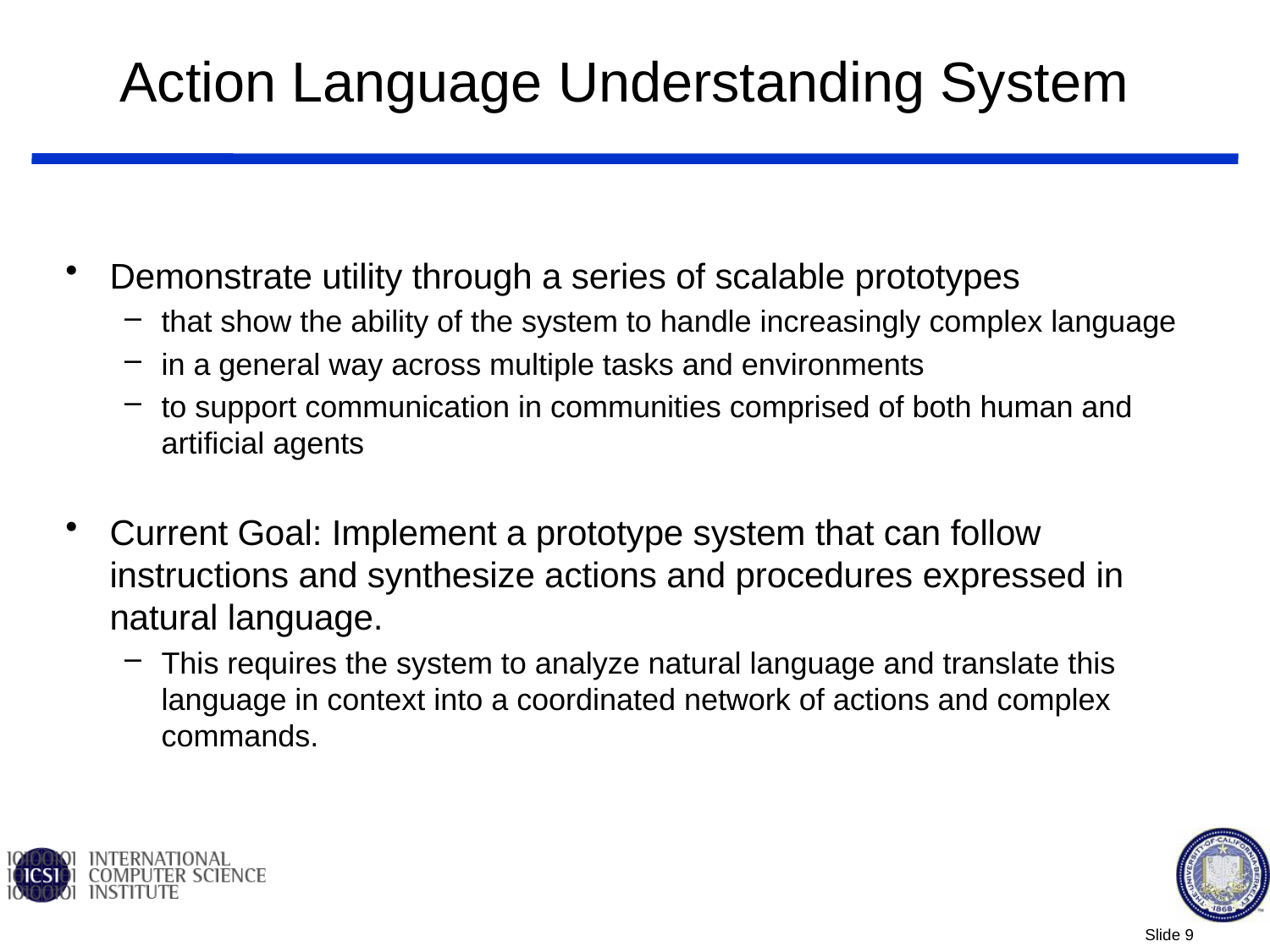

# Action Language Understanding System

Demonstrate utility through a series of scalable prototypes
that show the ability of the system to handle increasingly complex language
in a general way across multiple tasks and environments
to support communication in communities comprised of both human and artificial agents

Current Goal: Implement a prototype system that can follow instructions and synthesize actions and procedures expressed in natural language.
This requires the system to analyze natural language and translate this language in context into a coordinated network of actions and complex commands.
Slide 9